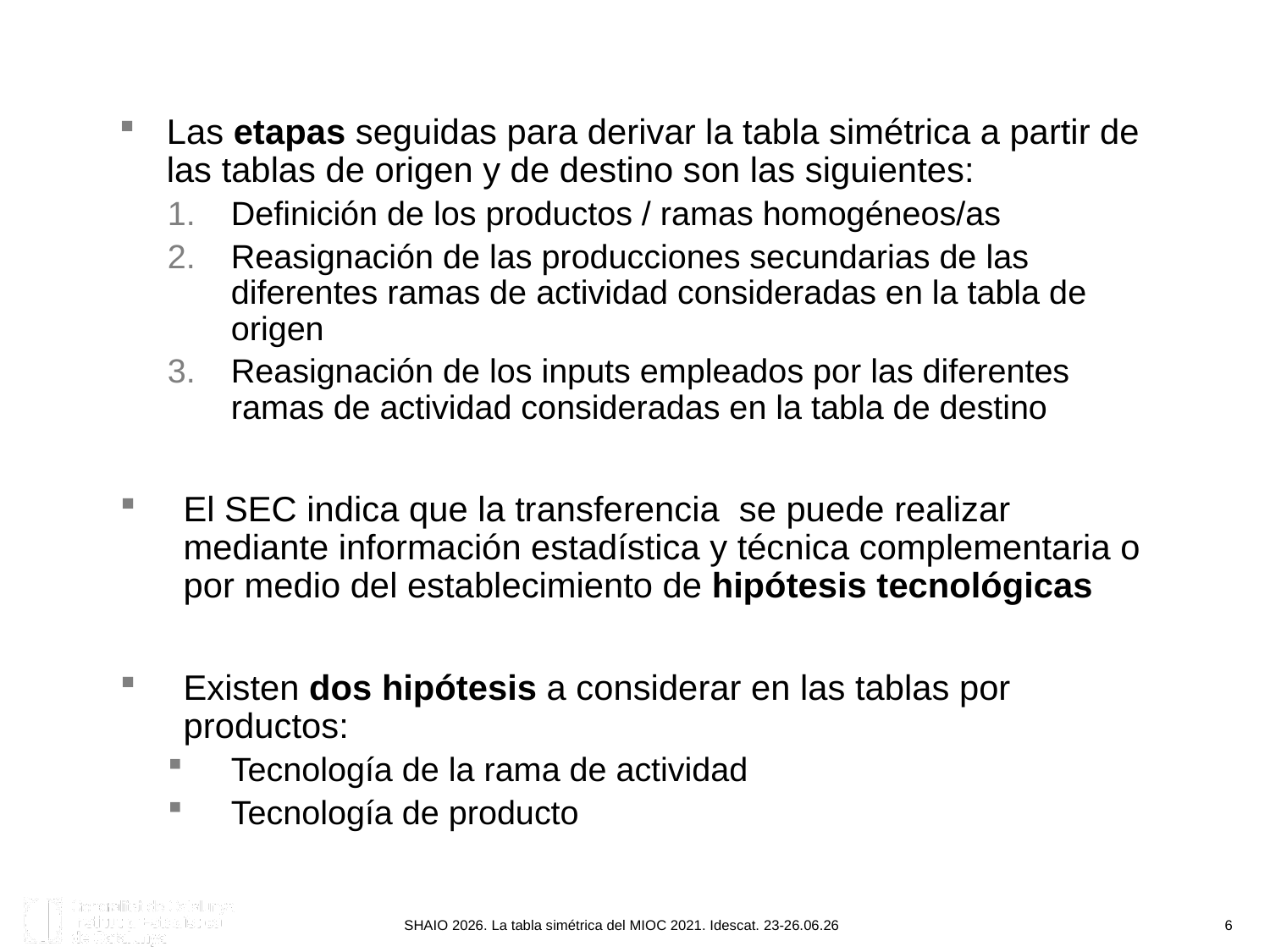

#
SHAIO 2026. La tabla simétrica del MIOC 2021. 23-26.06.26
Las etapas seguidas para derivar la tabla simétrica a partir de las tablas de origen y de destino son las siguientes:
Definición de los productos / ramas homogéneos/as
Reasignación de las producciones secundarias de las diferentes ramas de actividad consideradas en la tabla de origen
Reasignación de los inputs empleados por las diferentes ramas de actividad consideradas en la tabla de destino

El SEC indica que la transferencia  se puede realizar mediante información estadística y técnica complementaria o por medio del establecimiento de hipótesis tecnológicas

Existen dos hipótesis a considerar en las tablas por productos:
Tecnología de la rama de actividad
Tecnología de producto
SHAIO 2026
SHAIO 2026. La tabla simétrica del MIOC 2021. Idescat. 23-26.06.26
6